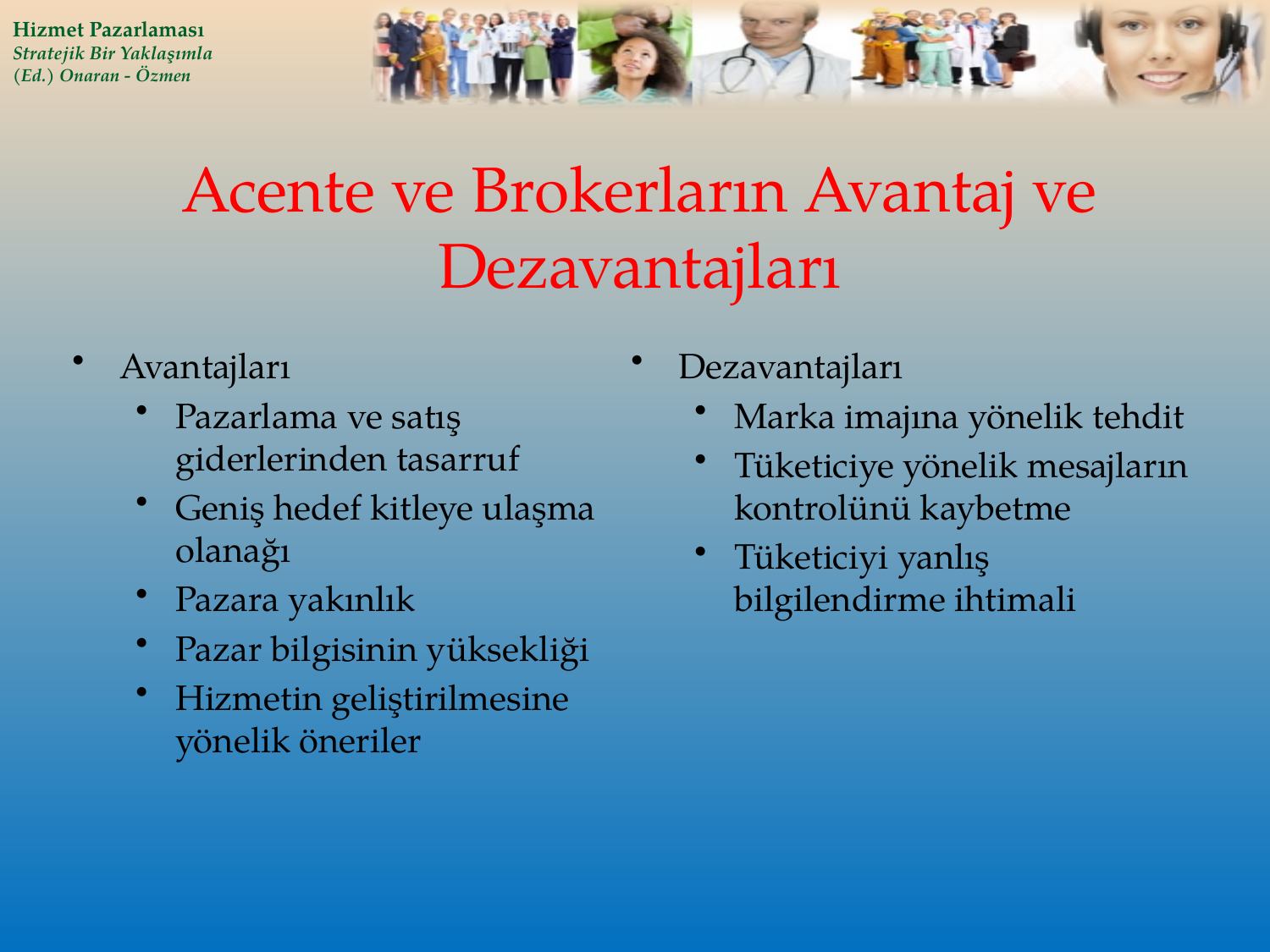

# Acente ve Brokerların Avantaj ve Dezavantajları
Avantajları
Pazarlama ve satış giderlerinden tasarruf
Geniş hedef kitleye ulaşma olanağı
Pazara yakınlık
Pazar bilgisinin yüksekliği
Hizmetin geliştirilmesine yönelik öneriler

Dezavantajları
Marka imajına yönelik tehdit
Tüketiciye yönelik mesajların kontrolünü kaybetme
Tüketiciyi yanlış bilgilendirme ihtimali